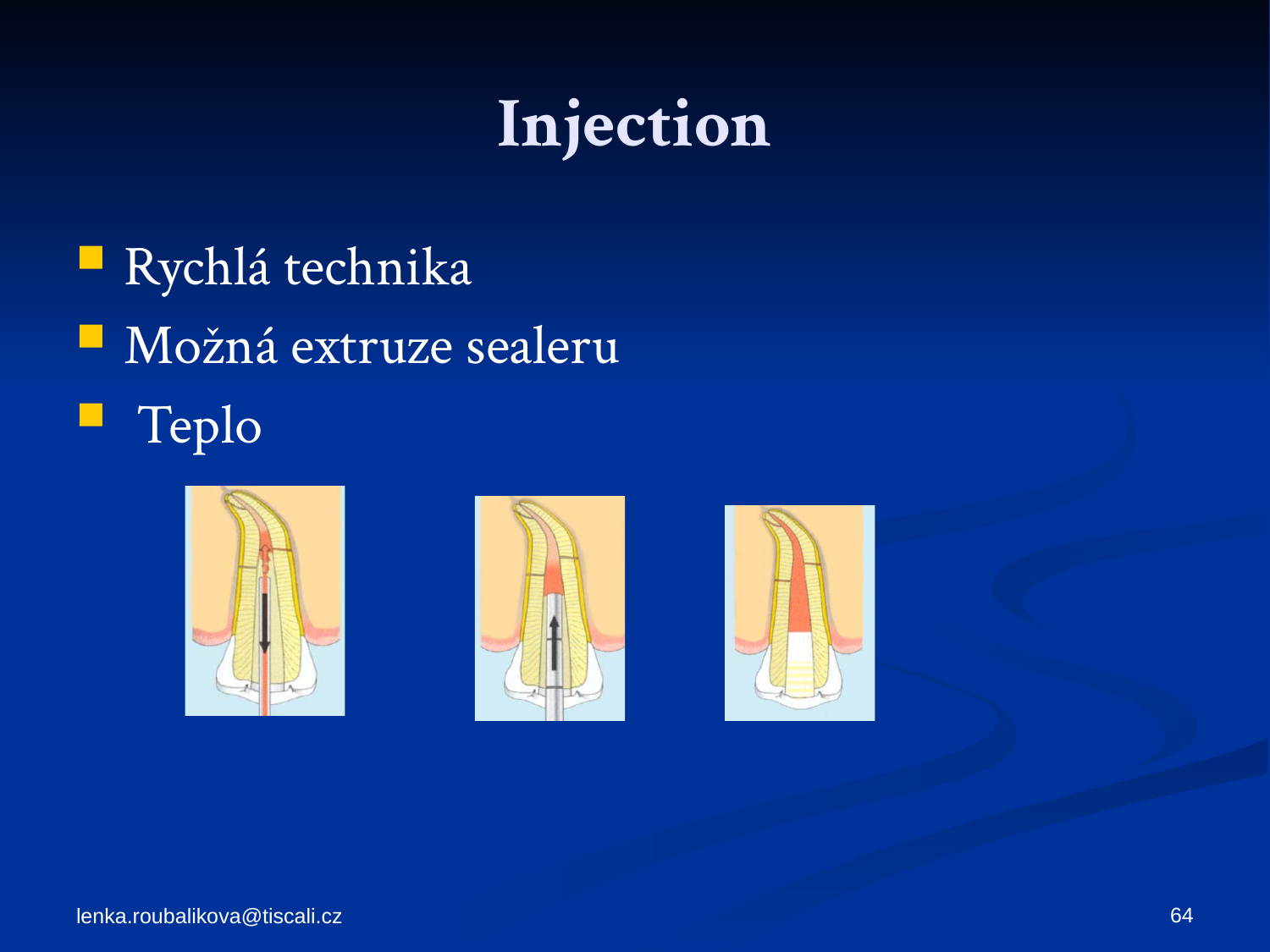

# Injection
Rychlá technika
Možná extruze sealeru
 Teplo

64
lenka.roubalikova@tiscali.cz